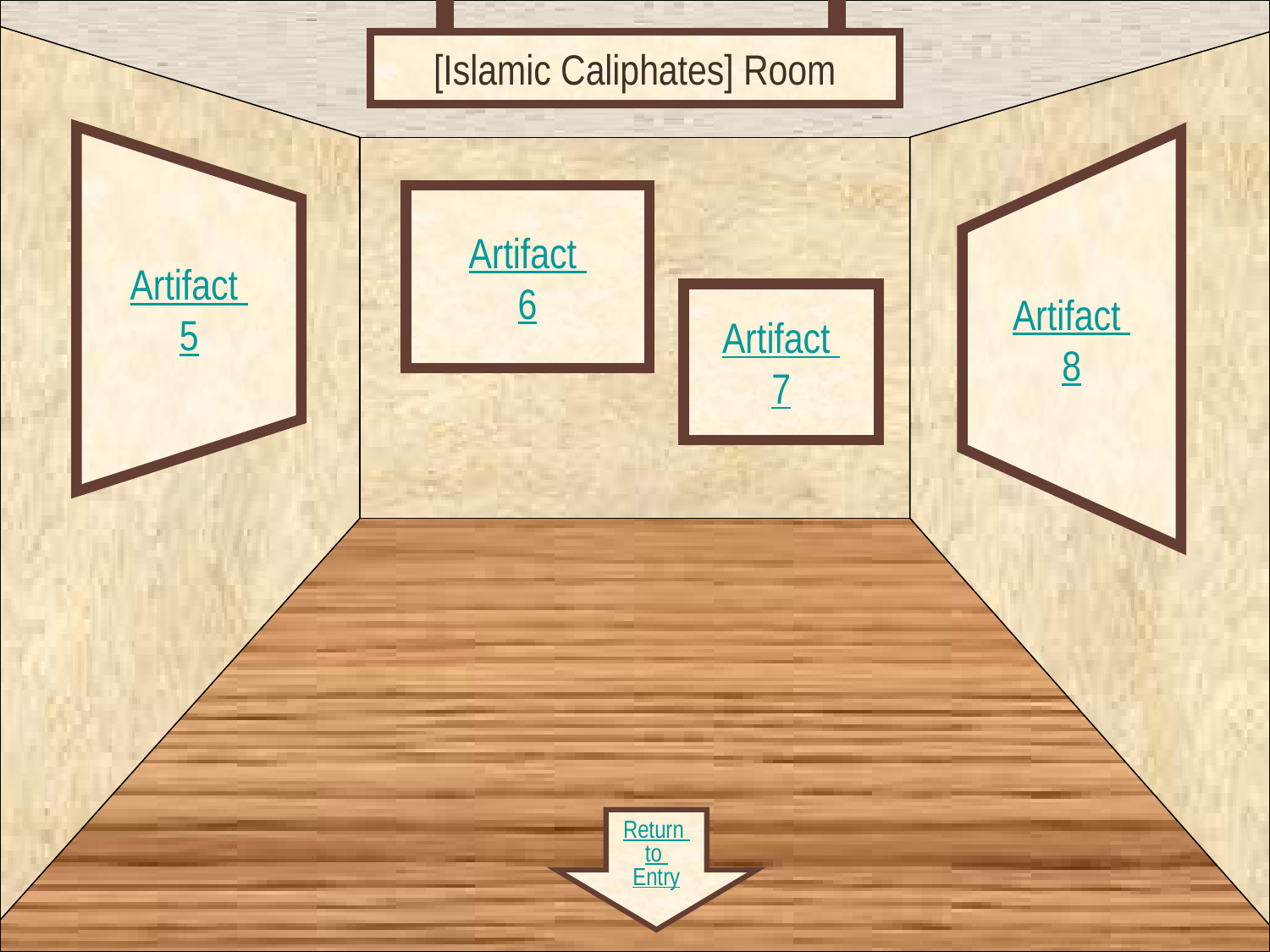

[Islamic Caliphates] Room

# Room 2
Artifact
5
Artifact
8

Artifact
6

Artifact
7

Return
to
Entry